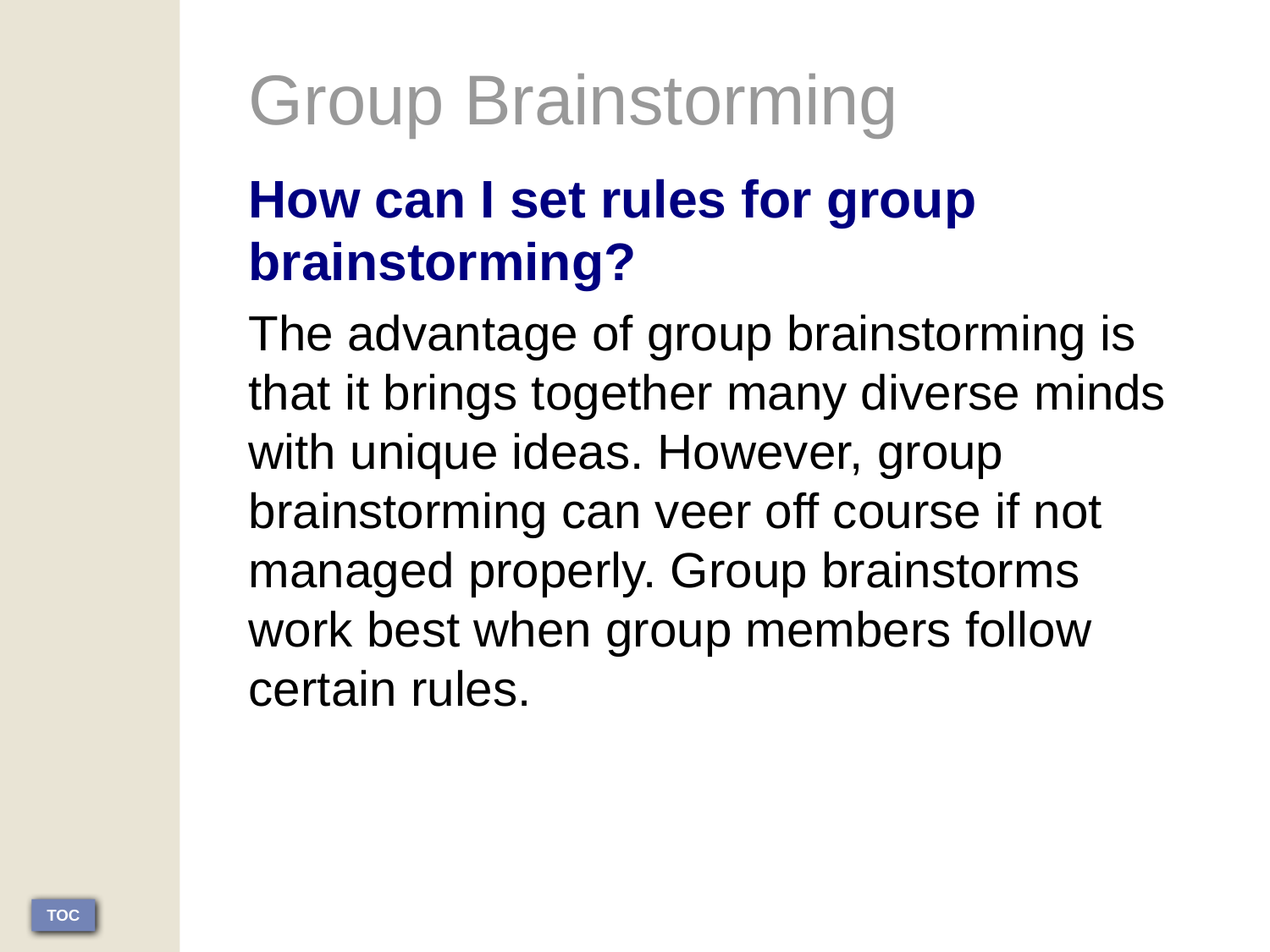

Group Brainstorming
How can I set rules for group brainstorming?
The advantage of group brainstorming is that it brings together many diverse minds with unique ideas. However, group brainstorming can veer off course if not managed properly. Group brainstorms work best when group members follow certain rules.